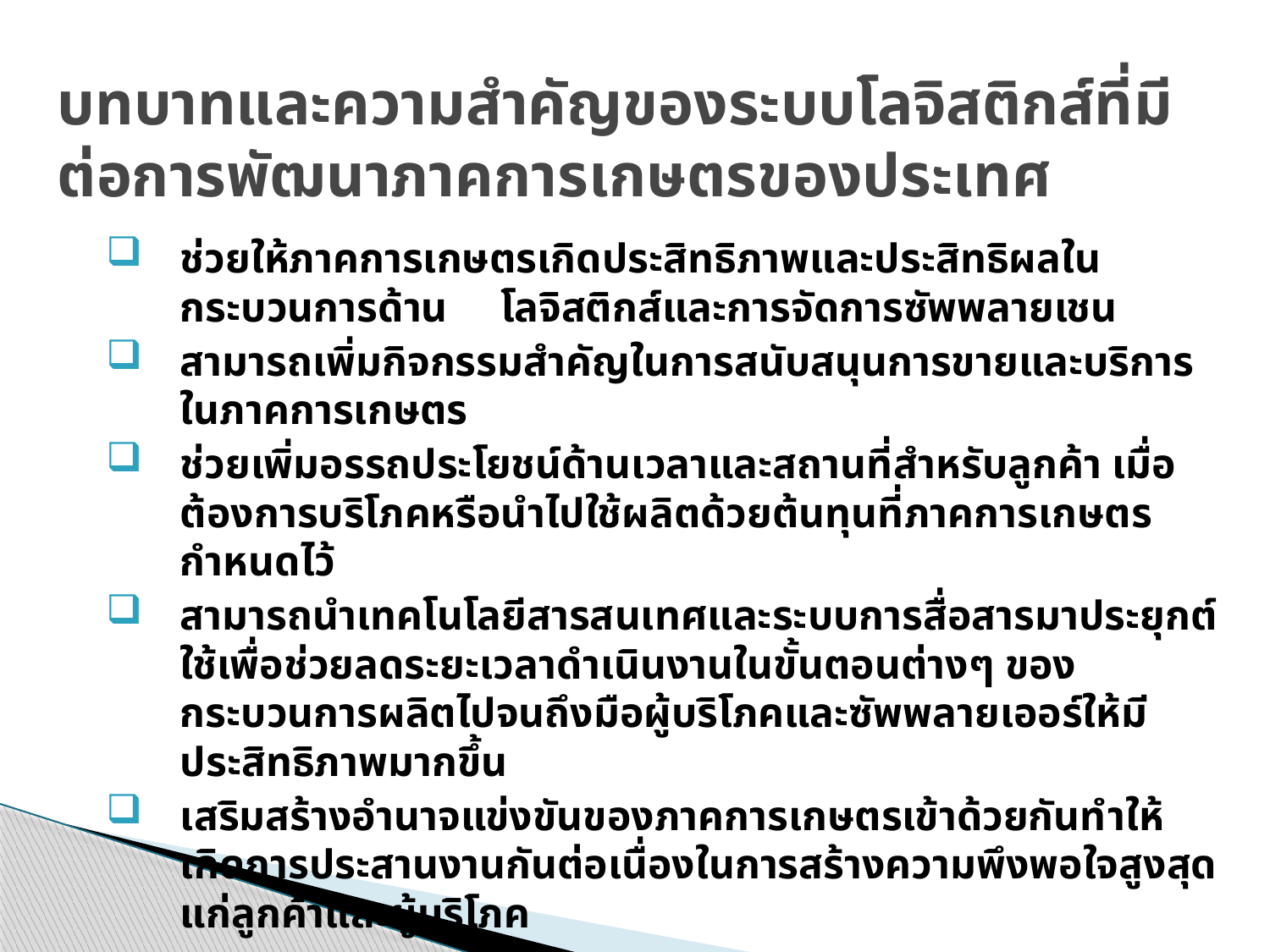

# บทบาทและความสำคัญของระบบโลจิสติกส์ที่มีต่อการพัฒนาภาคการเกษตรของประเทศ
ช่วยให้ภาคการเกษตรเกิดประสิทธิภาพและประสิทธิผลในกระบวนการด้าน     โลจิสติกส์และการจัดการซัพพลายเชน
สามารถเพิ่มกิจกรรมสำคัญในการสนับสนุนการขายและบริการในภาคการเกษตร
ช่วยเพิ่มอรรถประโยชน์ด้านเวลาและสถานที่สำหรับลูกค้า เมื่อต้องการบริโภคหรือนำไปใช้ผลิตด้วยต้นทุนที่ภาคการเกษตรกำหนดไว้
สามารถนำเทคโนโลยีสารสนเทศและระบบการสื่อสารมาประยุกต์ใช้เพื่อช่วยลดระยะเวลาดำเนินงานในขั้นตอนต่างๆ ของกระบวนการผลิตไปจนถึงมือผู้บริโภคและซัพพลายเออร์ให้มีประสิทธิภาพมากขึ้น
เสริมสร้างอำนาจแข่งขันของภาคการเกษตรเข้าด้วยกันทำให้เกิดการประสานงานกันต่อเนื่องในการสร้างความพึงพอใจสูงสุดแก่ลูกค้าและผู้บริโภค